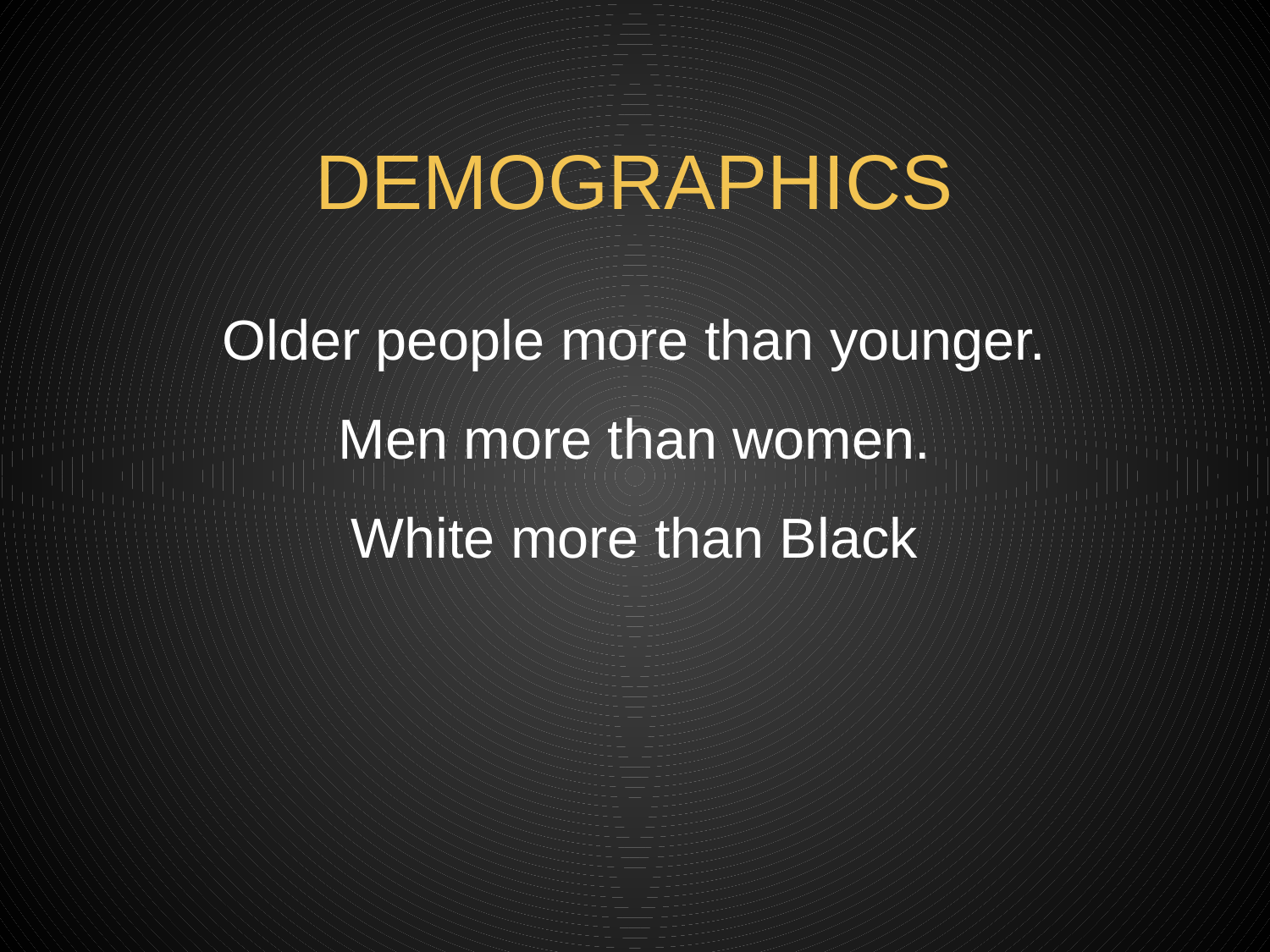

# Demographics
Older people more than younger.
Men more than women.
White more than Black